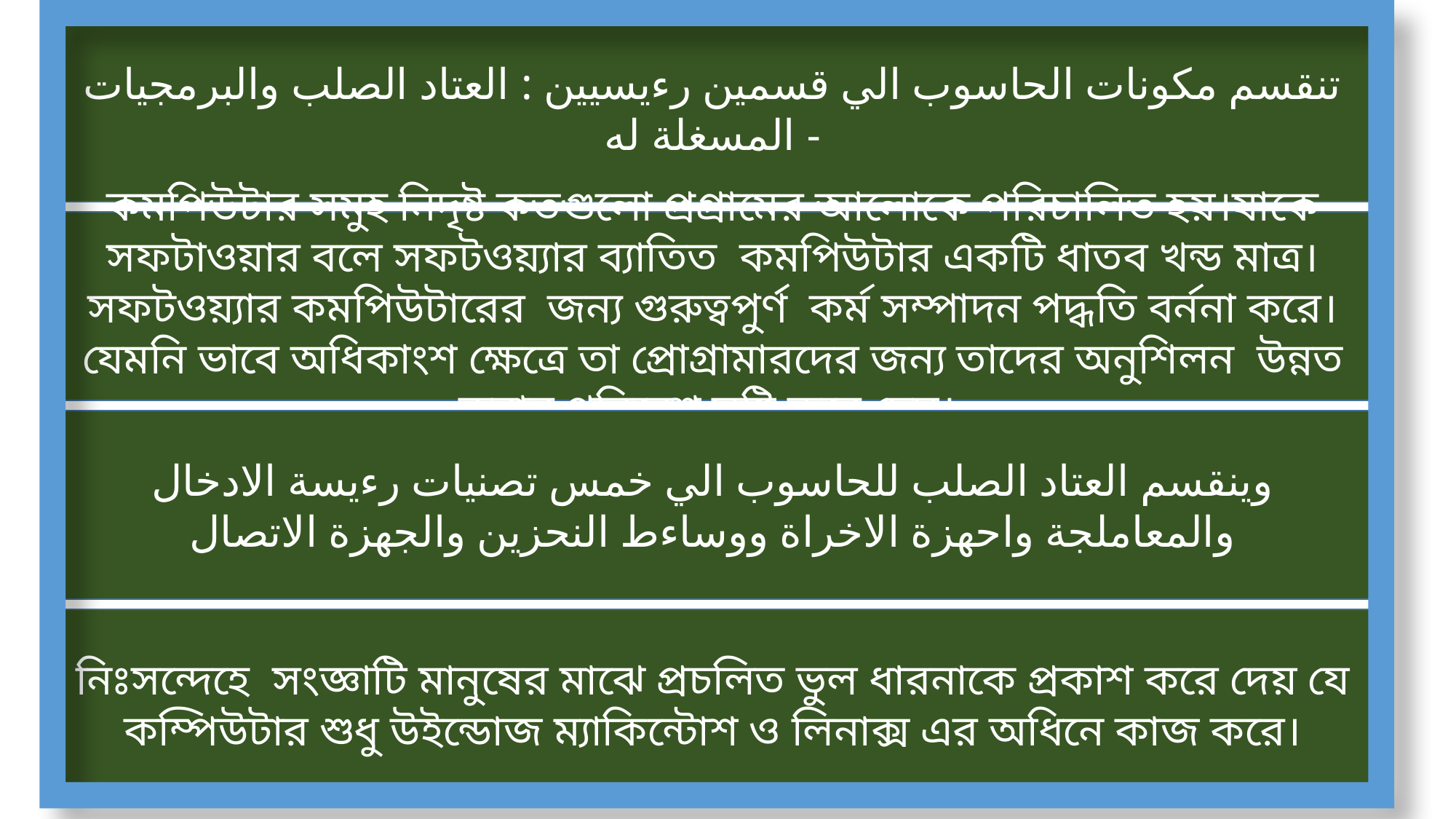

تنقسم مكونات الحاسوب الي قسمين رءيسيين : العتاد الصلب والبرمجيات المسغلة له -
কমপিউটার সমুহ নিদৃষ্ট কতগুলো প্রগ্রামের আলোকে পরিচালিত হয়।যাকে সফটাওয়ার বলে সফটওয়্যার ব্যাতিত  কমপিউটার একটি ধাতব খন্ড মাত্র। সফটওয়্যার কমপিউটারের  জন্য গুরুত্বপুর্ণ  কর্ম সম্পাদন পদ্ধতি বর্ননা করে।যেমনি ভাবে অধিকাংশ ক্ষেত্রে তা প্রোগ্রামারদের জন্য তাদের অনুশিলন  উন্নত করার পরিবেশ সৃষ্টি করে দেয়।
وينقسم العتاد الصلب للحاسوب الي خمس تصنيات رءيسة الادخال والمعاملجة واحهزة الاخراة ووساءط النحزين والجهزة الاتصال
নিঃসন্দেহে  সংজ্ঞাটি মানুষের মাঝে প্রচলিত ভুল ধারনাকে প্রকাশ করে দেয় যে কম্পিউটার শুধু উইন্ডোজ ম্যাকিন্টোশ ও লিনাক্স এর অধিনে কাজ করে।